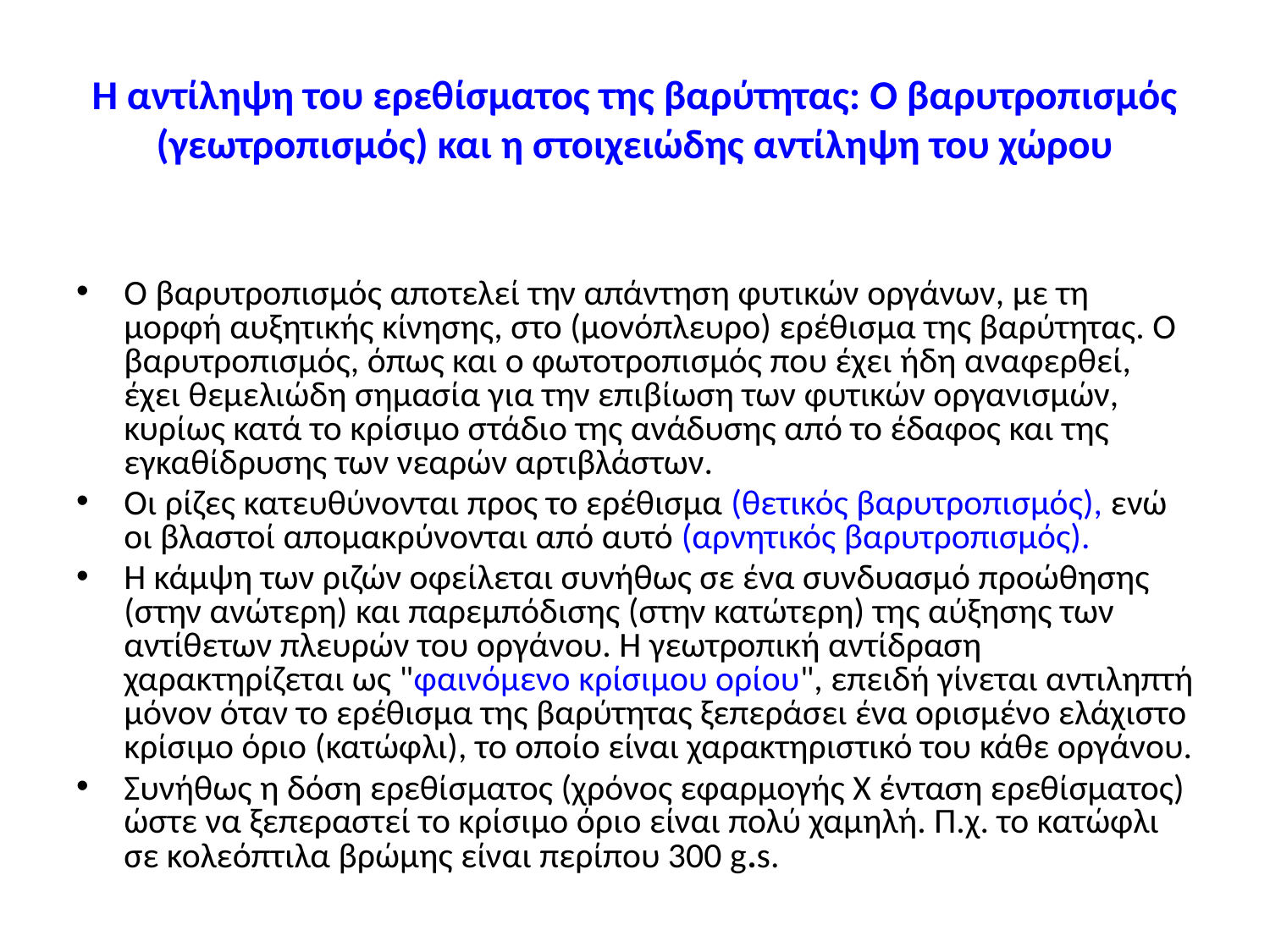

# Η αντίληψη του ερεθίσματος της βαρύτητας: Ο βαρυτροπισμός (γεωτροπισμός) και η στοιχειώδης αντίληψη του χώρου

Ο βαρυτροπισμός αποτελεί την απάντηση φυτικών οργάνων, με τη μορφή αυξητικής κίνησης, στο (μονόπλευρο) ερέθισμα της βαρύτητας. Ο βαρυτροπισμός, όπως και ο φωτοτροπισμός που έχει ήδη αναφερθεί, έχει θεμελιώδη σημασία για την επιβίωση των φυτικών οργανισμών, κυρίως κατά το κρίσιμο στάδιο της ανάδυσης από το έδαφος και της εγκαθίδρυσης των νεαρών αρτιβλάστων.
Οι ρίζες κατευθύνονται προς το ερέθισμα (θετικός βαρυτροπισμός), ενώ οι βλαστοί απομακρύνονται από αυτό (αρνητικός βαρυτροπισμός).
Η κάμψη των ριζών οφείλεται συνήθως σε ένα συνδυασμό προώθησης (στην ανώτερη) και παρεμπόδισης (στην κατώτερη) της αύξησης των αντίθετων πλευρών του οργάνου. Η γεωτροπική αντίδραση χαρακτηρίζεται ως "φαινόμενο κρίσιμου ορίου", επειδή γίνεται αντιληπτή μόνον όταν το ερέθισμα της βαρύτητας ξεπεράσει ένα ορισμένο ελάχιστο κρίσιμο όριο (κατώφλι), το οποίο είναι χαρακτηριστικό του κάθε οργάνου.
Συνήθως η δόση ερεθίσματος (χρόνος εφαρμογής Χ ένταση ερεθίσματος) ώστε να ξεπεραστεί το κρίσιμο όριο είναι πολύ χαμηλή. Π.χ. το κατώφλι σε κολεόπτιλα βρώμης είναι περίπου 300 g.s.